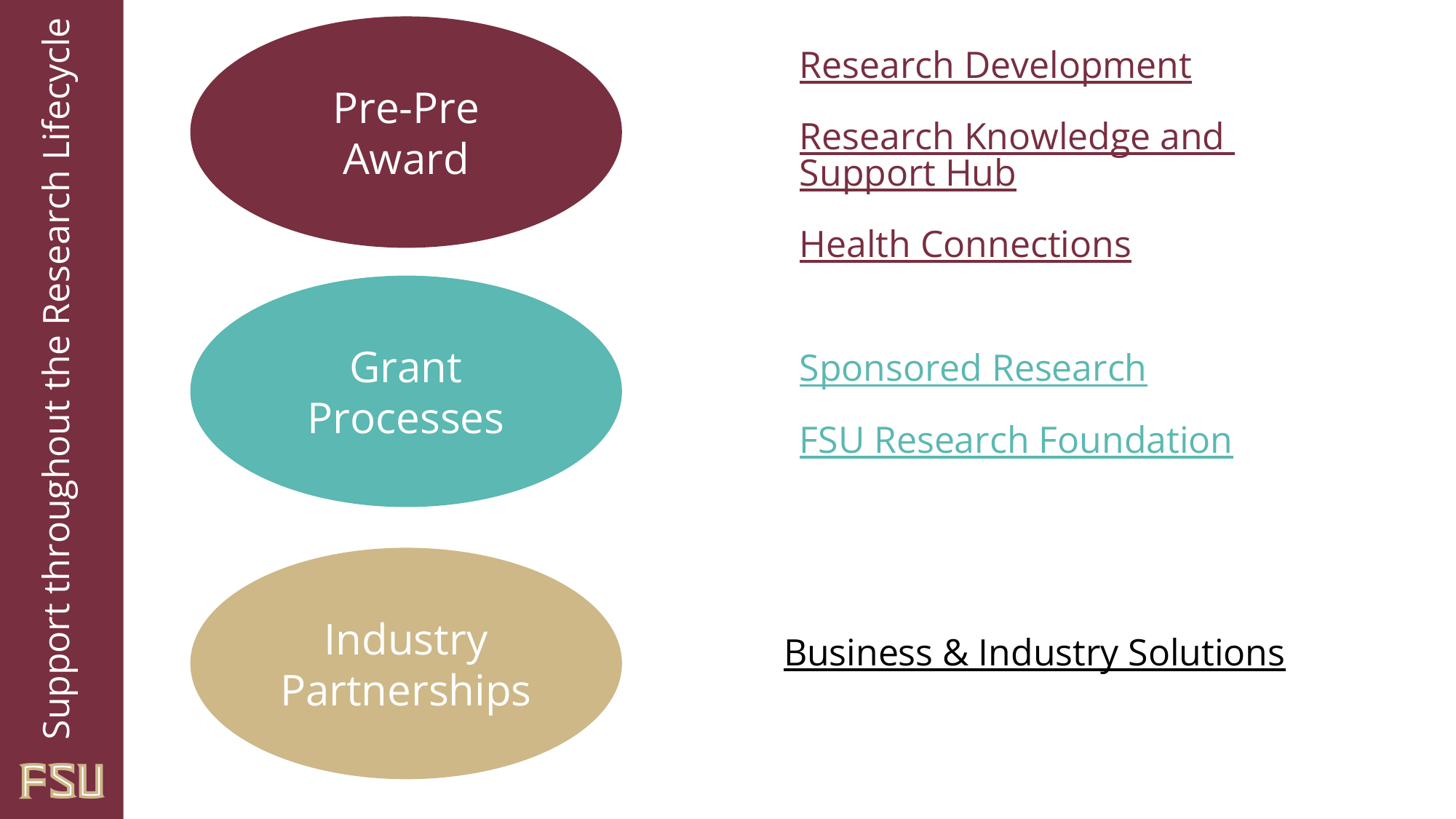

Pre-Pre Award
Research Development

Research Knowledge and Support Hub

Health Connections
Grant Processes
Sponsored Research

FSU Research Foundation
# Support throughout the Research Lifecycle
Industry Partnerships
Business & Industry Solutions